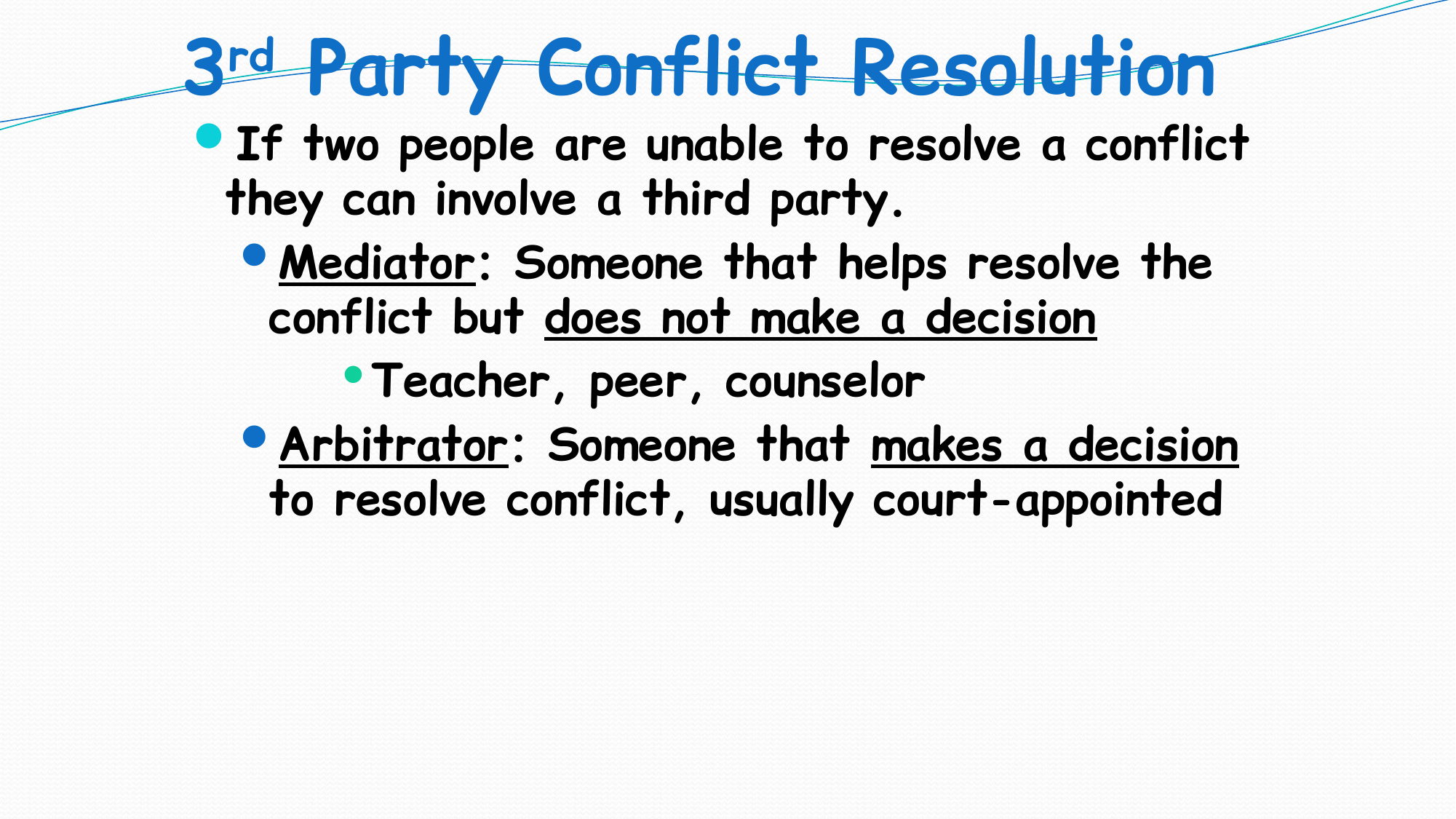

# 3rd Party Conflict Resolution
If two people are unable to resolve a conflict they can involve a third party.
Mediator: Someone that helps resolve the conflict but does not make a decision
Teacher, peer, counselor
Arbitrator: Someone that makes a decision to resolve conflict, usually court-appointed